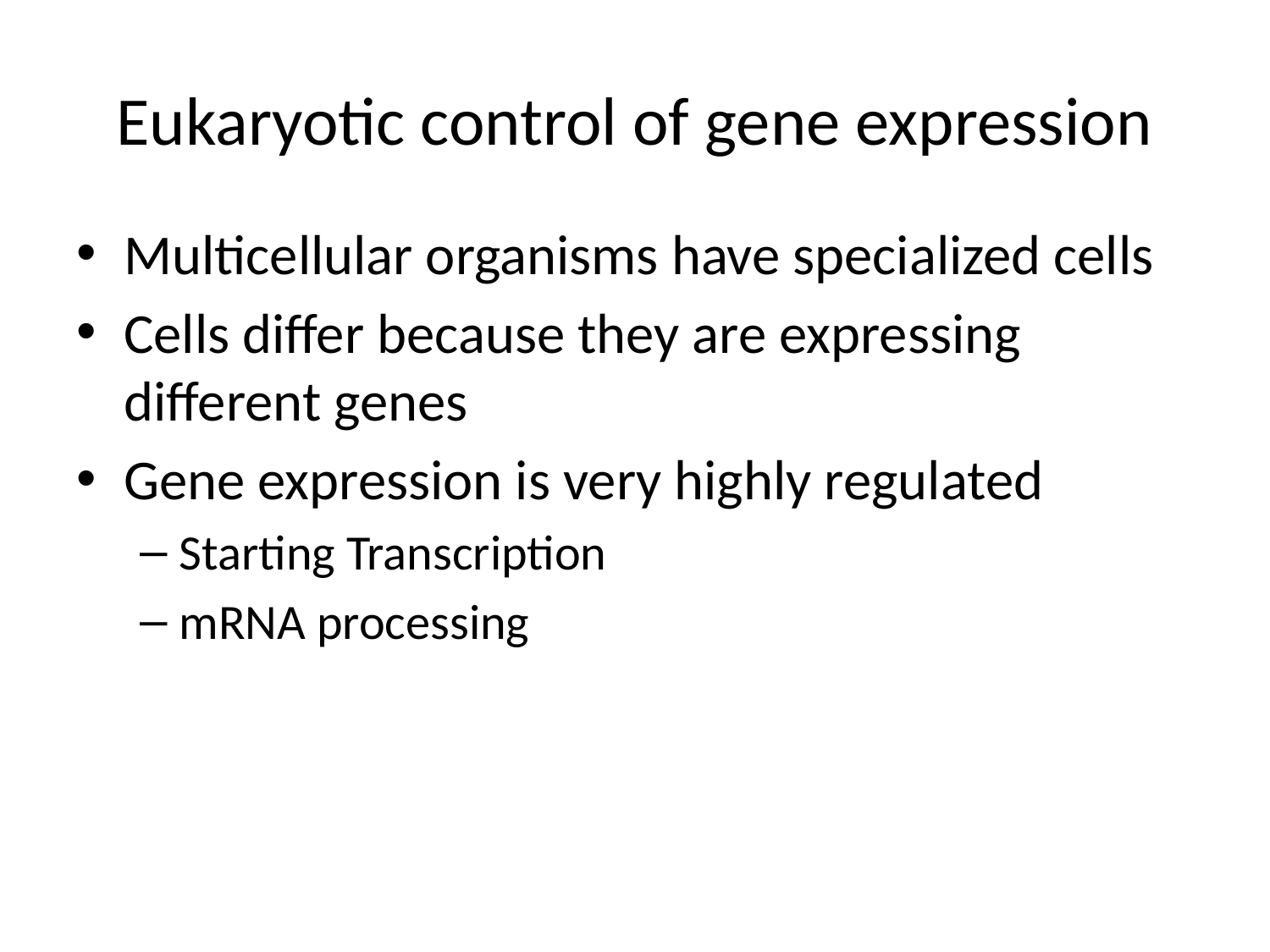

# Eukaryotic control of gene expression
Multicellular organisms have specialized cells
Cells differ because they are expressing different genes
Gene expression is very highly regulated
Starting Transcription
mRNA processing